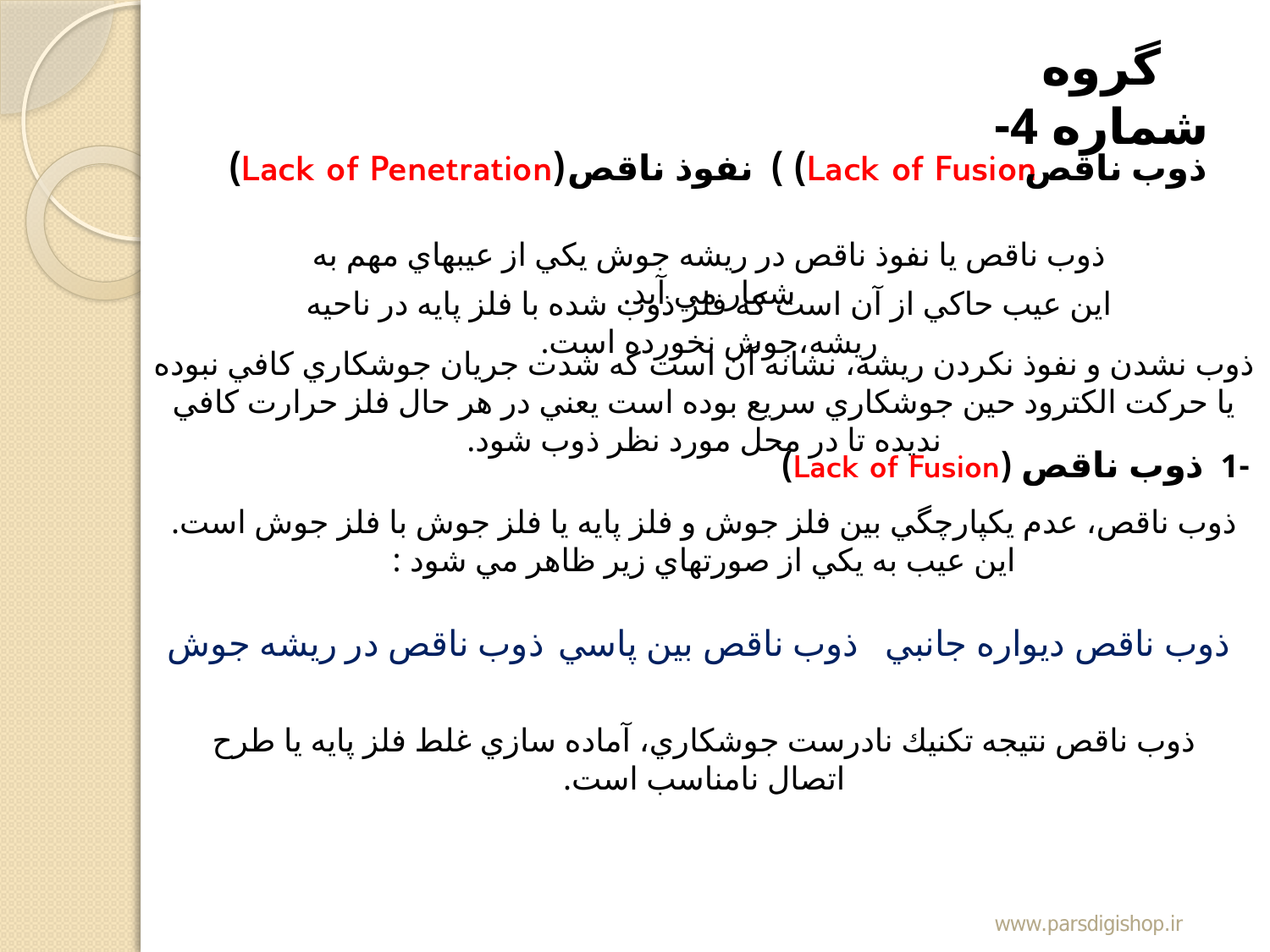

گروه شماره 4-
(Lack of Penetration)
نفوذ ناقص
Lack of Fusion) )
ذوب ناقص
ذوب ناقص يا نفوذ ناقص در ريشه جوش يكي از عيبهاي مهم به شمار مي آيد.
اين عيب حاكي از آن است كه فلز ذوب شده با فلز پايه در ناحيه ريشه،جوش نخورده است.
ذوب نشدن و نفوذ نكردن ريشه، نشانه آن است كه شدت جريان جوشكاري كافي نبوده يا حركت الكترود حين جوشكاري سريع بوده است يعني در هر حال فلز حرارت كافي نديده تا در محل مورد نظر ذوب شود.
-1  ذوب ناقص (Lack of Fusion)
ذوب ناقص، عدم يكپارچگي بين فلز جوش و فلز پايه يا فلز جوش با فلز جوش است. اين عيب به يكي از صورتهاي زير ظاهر مي شود :
ذوب ناقص در ريشه جوش
ذوب ناقص بين پاسي
ذوب ناقص ديواره جانبي
ذوب ناقص نتيجه تكنيك نادرست جوشكاري، آماده سازي غلط فلز پايه يا طرح اتصال نامناسب است.
www.parsdigishop.ir